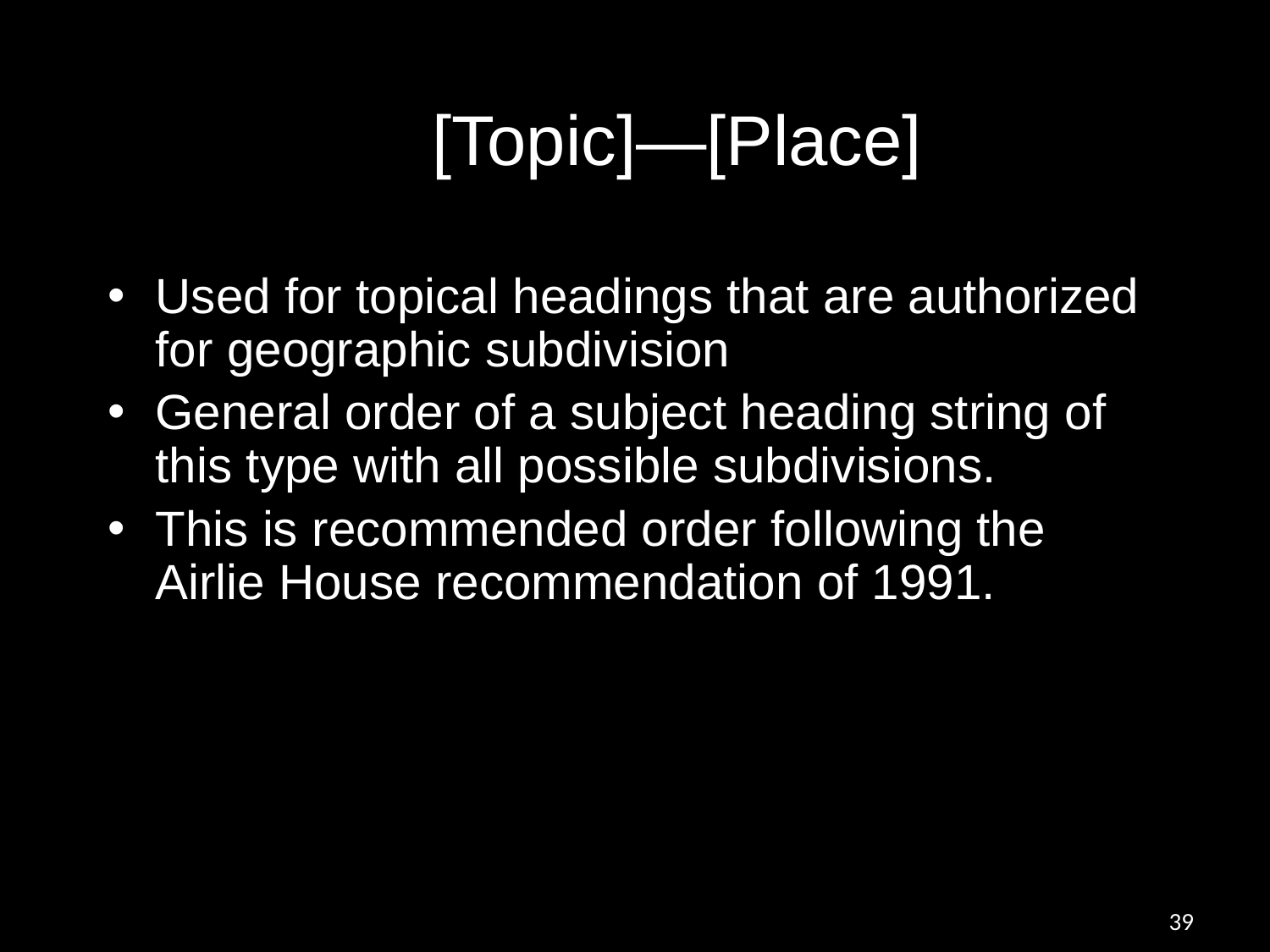

# [Topic]—[Place]
Used for topical headings that are authorized for geographic subdivision
General order of a subject heading string of this type with all possible subdivisions.
This is recommended order following the Airlie House recommendation of 1991.
39